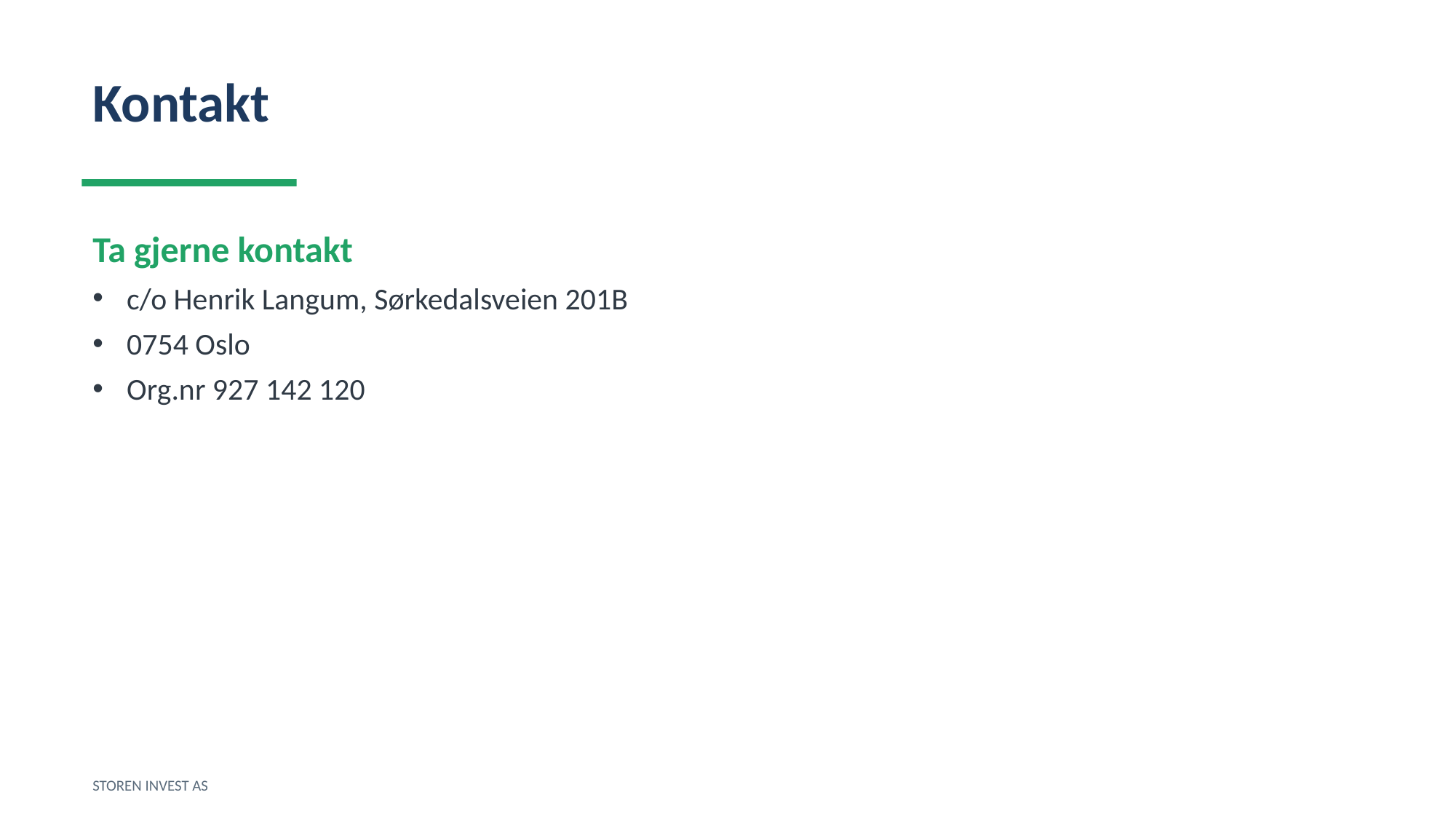

Kontakt

Ta gjerne kontakt
c/o Henrik Langum, Sørkedalsveien 201B
0754 Oslo
Org.nr 927 142 120
STOREN INVEST AS